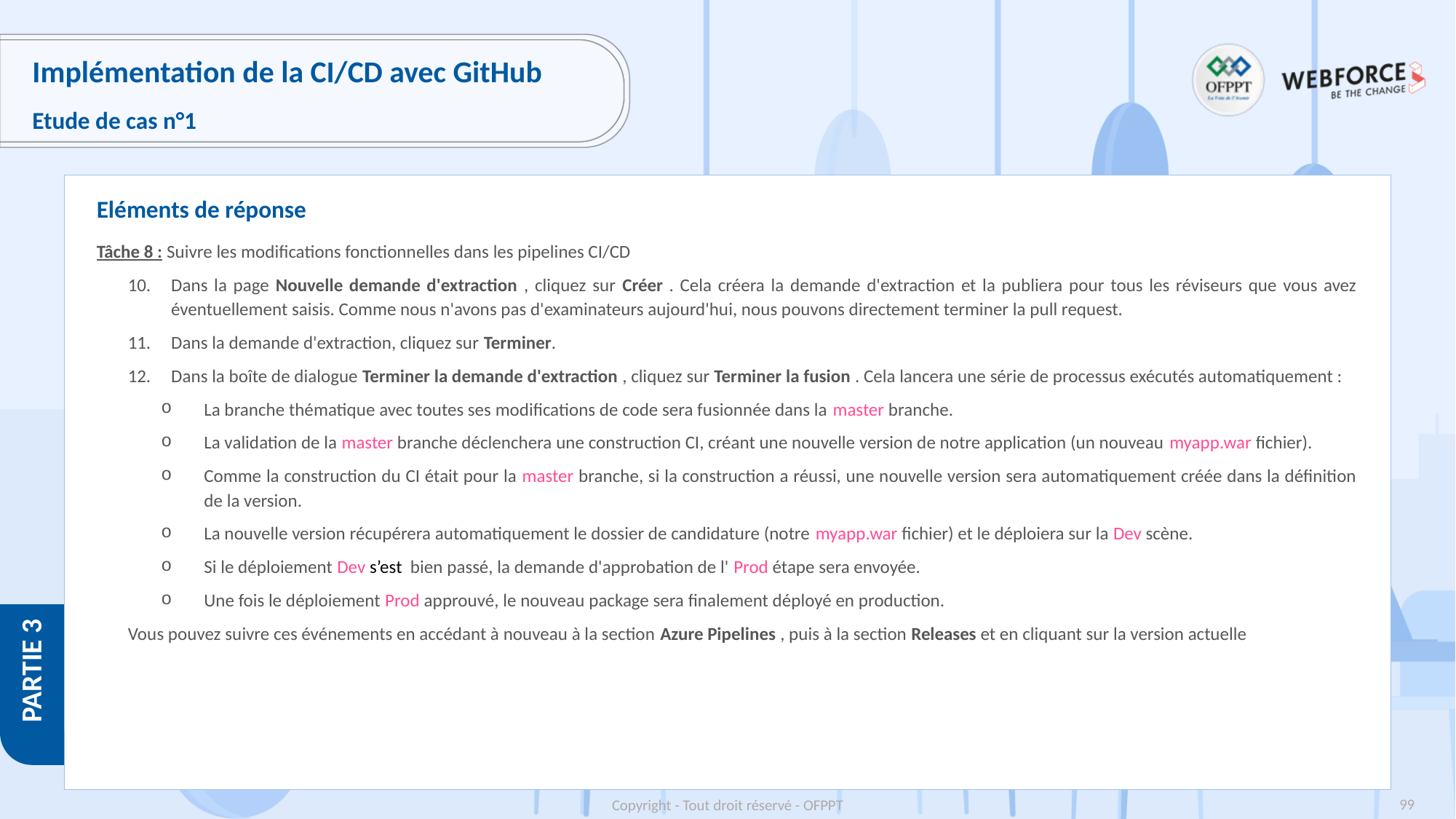

# Implémentation de la CI/CD avec GitHub
Etude de cas n°1
Eléments de réponse
Tâche 8 : Suivre les modifications fonctionnelles dans les pipelines CI/CD
Dans la page Nouvelle demande d'extraction , cliquez sur Créer . Cela créera la demande d'extraction et la publiera pour tous les réviseurs que vous avez éventuellement saisis. Comme nous n'avons pas d'examinateurs aujourd'hui, nous pouvons directement terminer la pull request.
Dans la demande d'extraction, cliquez sur Terminer.
Dans la boîte de dialogue Terminer la demande d'extraction , cliquez sur Terminer la fusion . Cela lancera une série de processus exécutés automatiquement :
La branche thématique avec toutes ses modifications de code sera fusionnée dans la master branche.
La validation de la master branche déclenchera une construction CI, créant une nouvelle version de notre application (un nouveau myapp.war fichier).
Comme la construction du CI était pour la master branche, si la construction a réussi, une nouvelle version sera automatiquement créée dans la définition de la version.
La nouvelle version récupérera automatiquement le dossier de candidature (notre myapp.war fichier) et le déploiera sur la Dev scène.
Si le déploiement Dev s’est  bien passé, la demande d'approbation de l' Prod étape sera envoyée.
Une fois le déploiement Prod approuvé, le nouveau package sera finalement déployé en production.
Vous pouvez suivre ces événements en accédant à nouveau à la section Azure Pipelines , puis à la section Releases et en cliquant sur la version actuelle